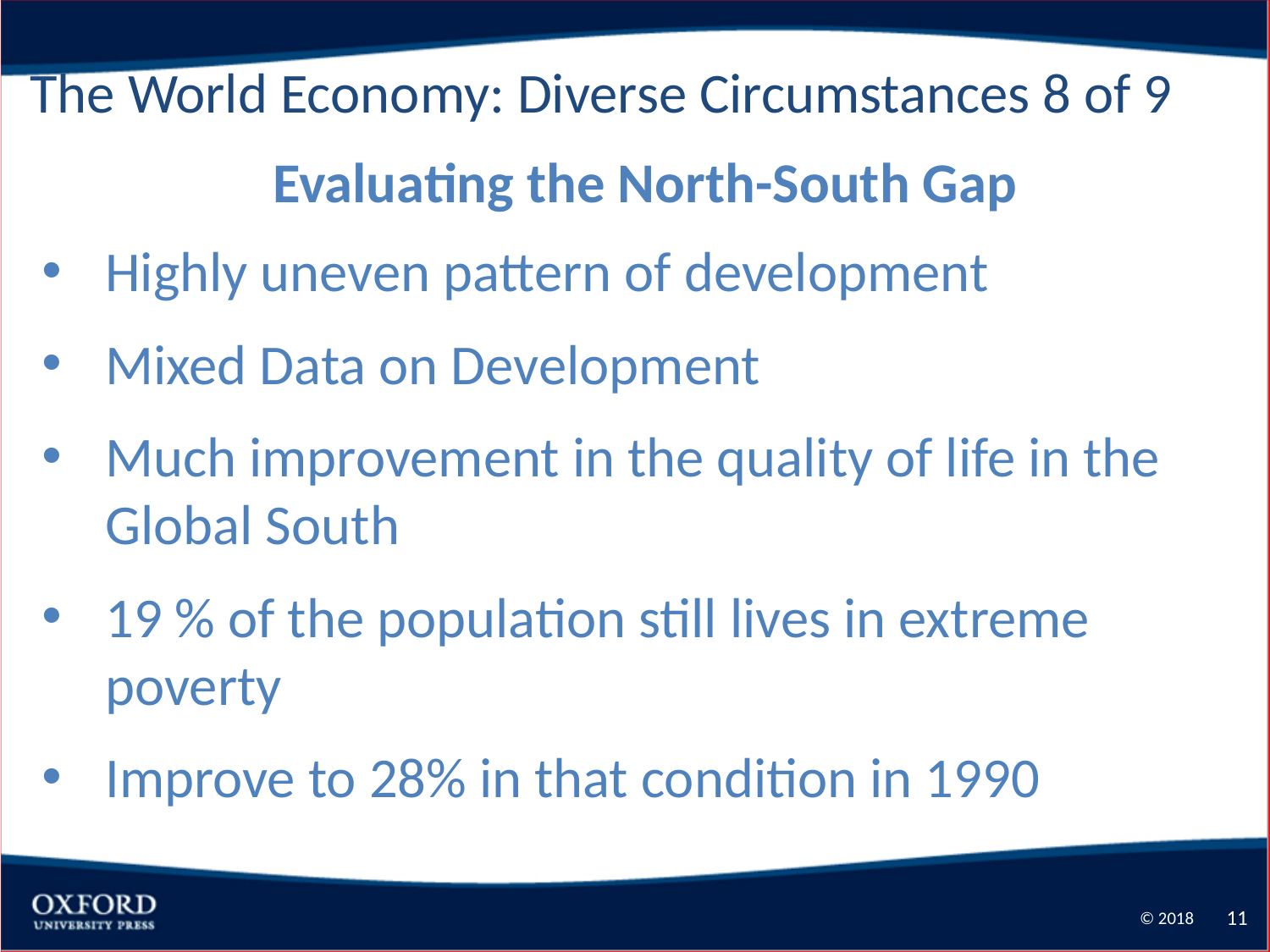

The World Economy: Diverse Circumstances 8 of 9
Evaluating the North-South Gap
Highly uneven pattern of development
Mixed Data on Development
Much improvement in the quality of life in the Global South
19 % of the population still lives in extreme poverty
Improve to 28% in that condition in 1990